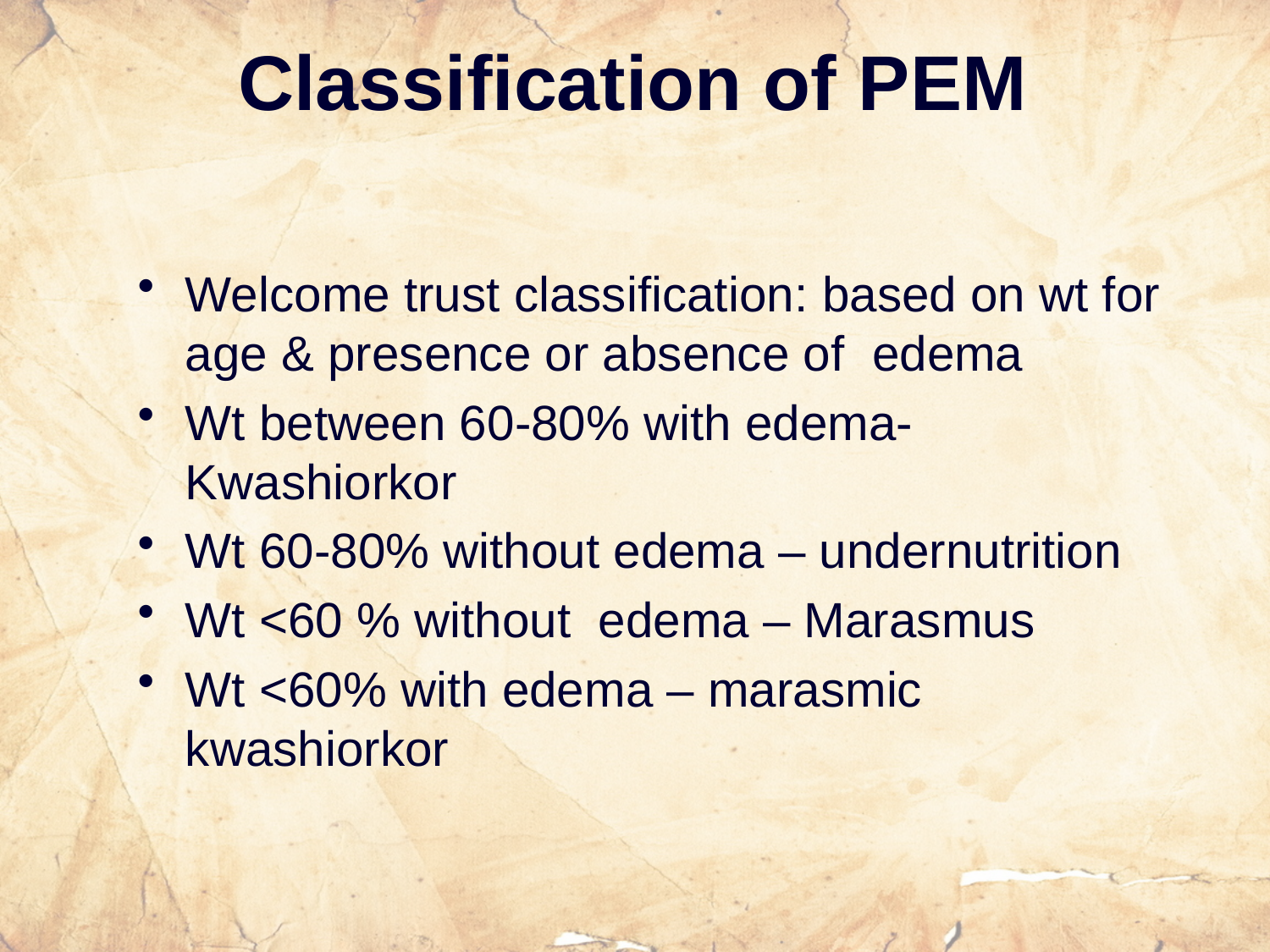

# Classification of PEM
Welcome trust classification: based on wt for age & presence or absence of  edema
Wt between 60-80% with edema- Kwashiorkor
Wt 60-80% without edema – undernutrition
Wt <60 % without  edema – Marasmus
Wt <60% with edema – marasmic kwashiorkor